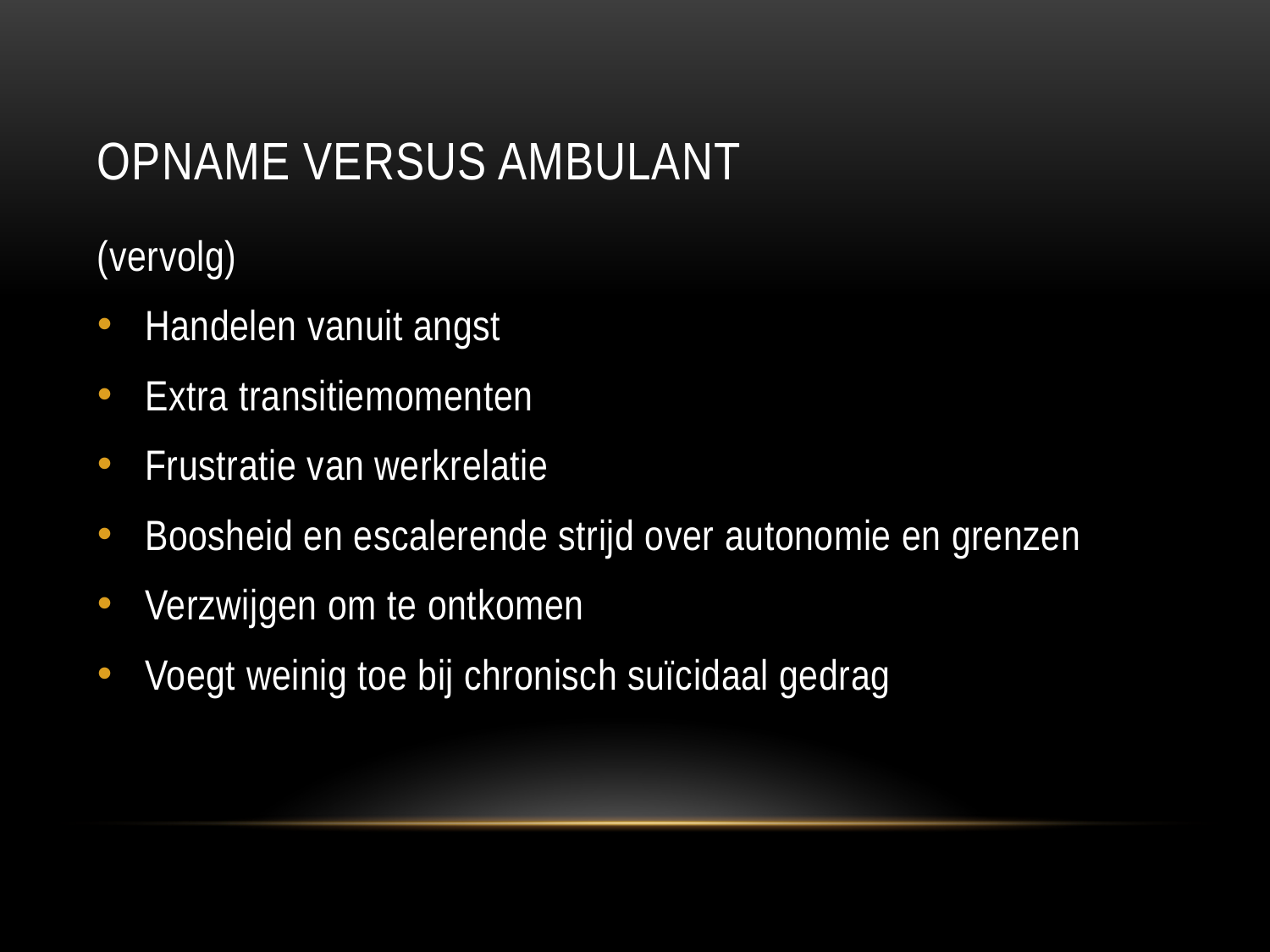

# Opname versus ambulant
(vervolg)
Handelen vanuit angst
Extra transitiemomenten
Frustratie van werkrelatie
Boosheid en escalerende strijd over autonomie en grenzen
Verzwijgen om te ontkomen
Voegt weinig toe bij chronisch suïcidaal gedrag